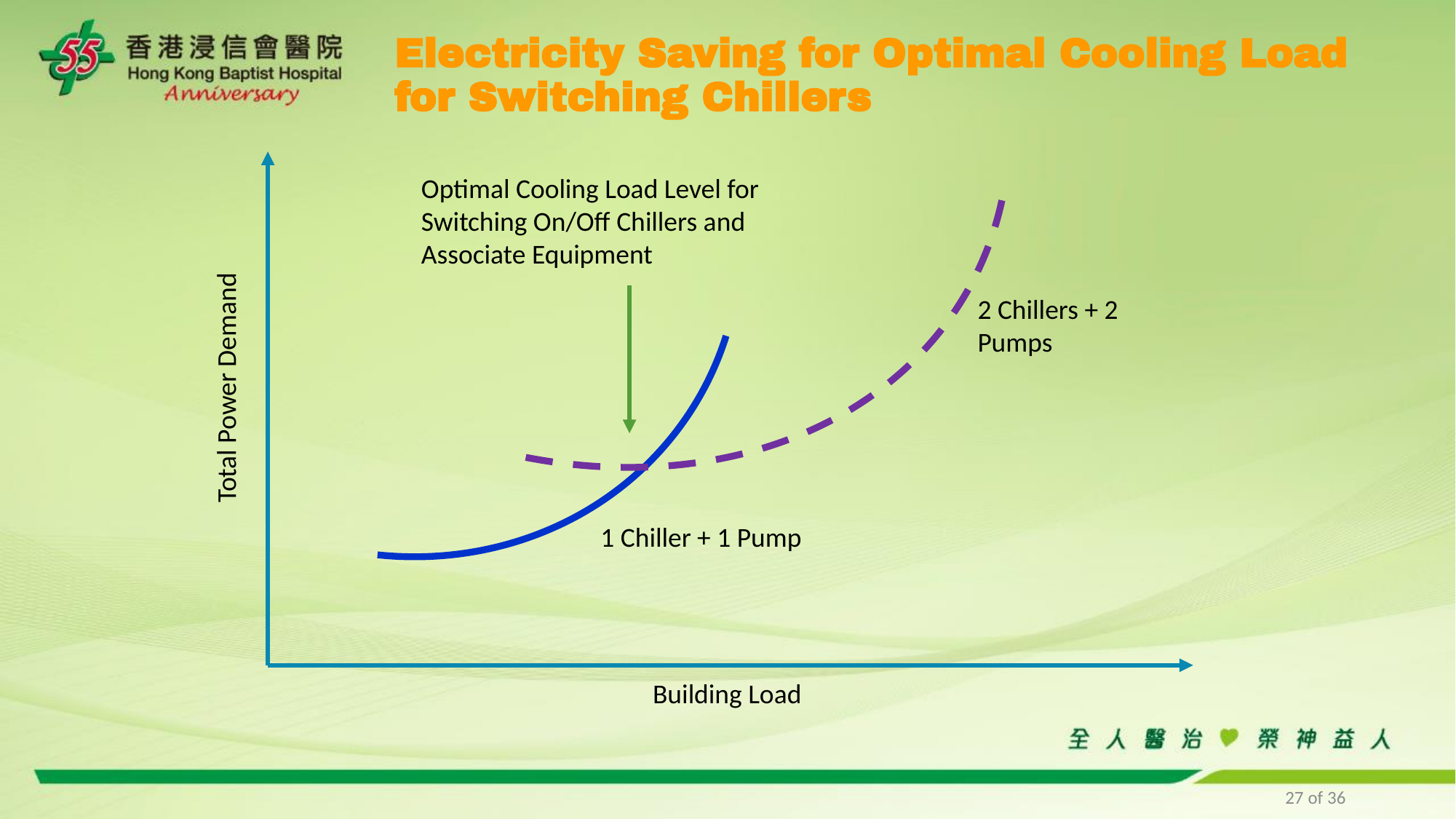

Optimal Cooling Load Level for Switching On/Off Chillers and Associate Equipment
2 Chillers + 2 Pumps
1 Chiller + 1 Pump
Building Load
Total Power Demand
Electricity Saving for Optimal Cooling Load for Switching Chillers
27 of 36